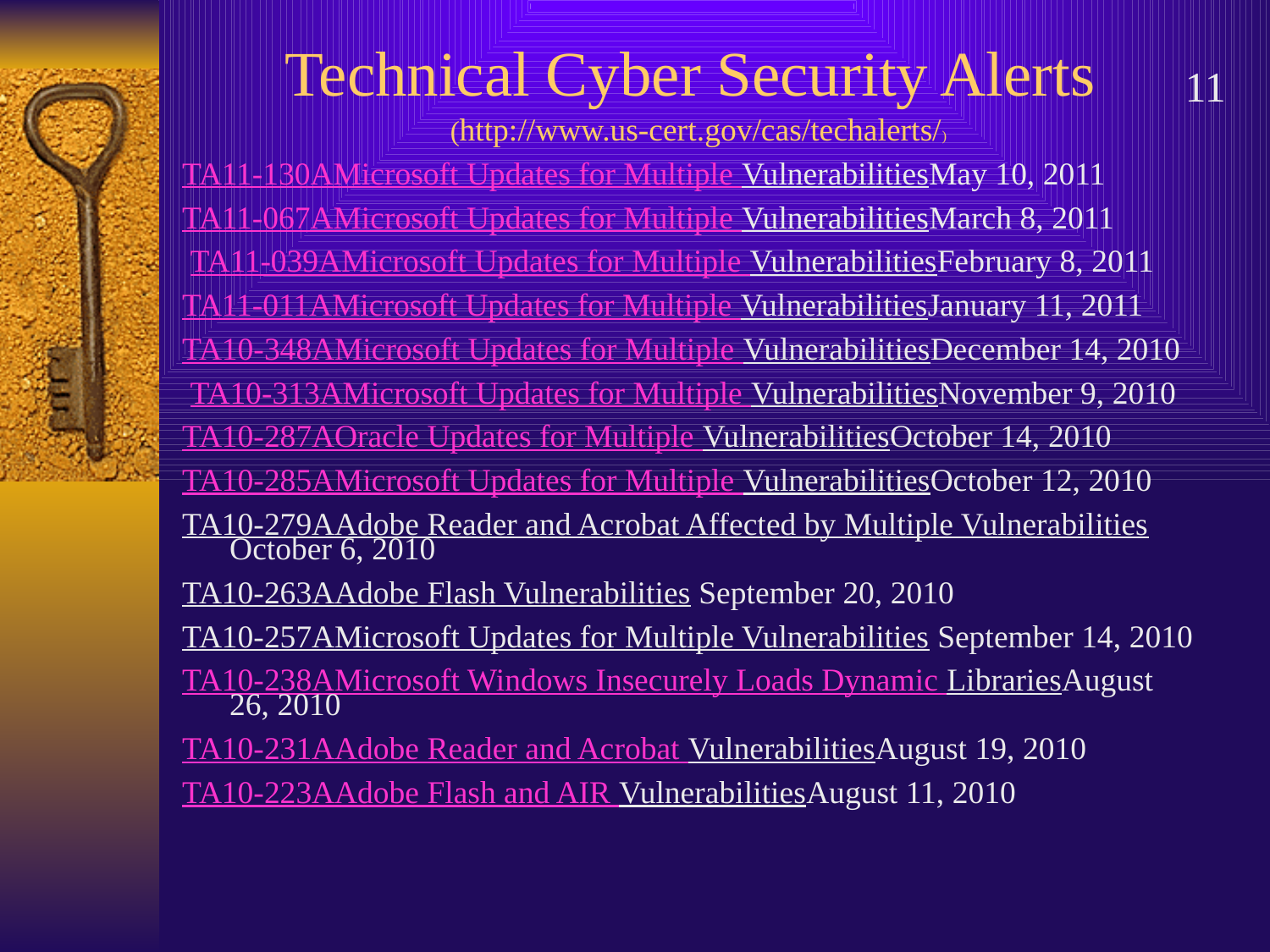

# Technical Cyber Security Alerts (http://www.us-cert.gov/cas/techalerts/)
11
TA11-130AMicrosoft Updates for Multiple VulnerabilitiesMay 10, 2011
TA11-067AMicrosoft Updates for Multiple VulnerabilitiesMarch 8, 2011
 TA11-039AMicrosoft Updates for Multiple VulnerabilitiesFebruary 8, 2011
TA11-011AMicrosoft Updates for Multiple VulnerabilitiesJanuary 11, 2011
TA10-348AMicrosoft Updates for Multiple VulnerabilitiesDecember 14, 2010
 TA10-313AMicrosoft Updates for Multiple VulnerabilitiesNovember 9, 2010
TA10-287AOracle Updates for Multiple VulnerabilitiesOctober 14, 2010
TA10-285AMicrosoft Updates for Multiple VulnerabilitiesOctober 12, 2010
TA10-279AAdobe Reader and Acrobat Affected by Multiple Vulnerabilities October 6, 2010
TA10-263AAdobe Flash Vulnerabilities September 20, 2010
TA10-257AMicrosoft Updates for Multiple Vulnerabilities September 14, 2010
TA10-238AMicrosoft Windows Insecurely Loads Dynamic LibrariesAugust 26, 2010
TA10-231AAdobe Reader and Acrobat VulnerabilitiesAugust 19, 2010
TA10-223AAdobe Flash and AIR VulnerabilitiesAugust 11, 2010